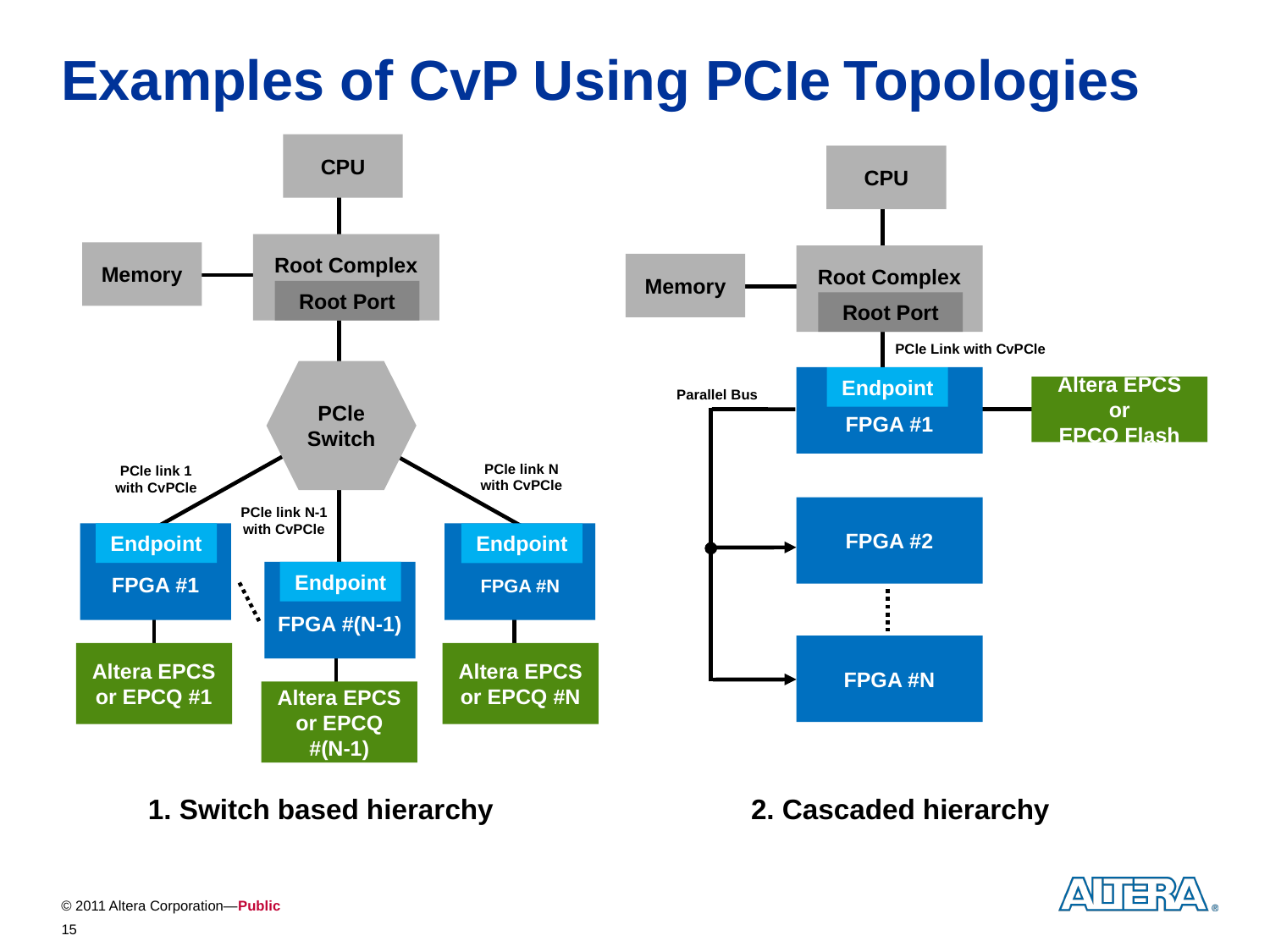

# Examples of CvP Using PCIe Topologies
CPU
CPU
Root Complex

Memory
Root Port
PCle Link with CvPCle

FPGA #1
Altera EPCS or
EPCQ Flash
Parallel Bus
FPGA #2

FPGA #N
Root Complex

Memory
Root Port
PCle Switch
Endpoint
PCle link N
with CvPCle
PCle link 1
with CvPCle
PCle link N-1
with CvPCle

FPGA #1

Endpoint

Endpoint

FPGA #(N-1)

Endpoint
FPGA #N
Altera EPCS
or EPCQ #1
Altera EPCS
or EPCQ #N
Altera EPCS
or EPCQ #(N-1)
1. Switch based hierarchy
2. Cascaded hierarchy
15